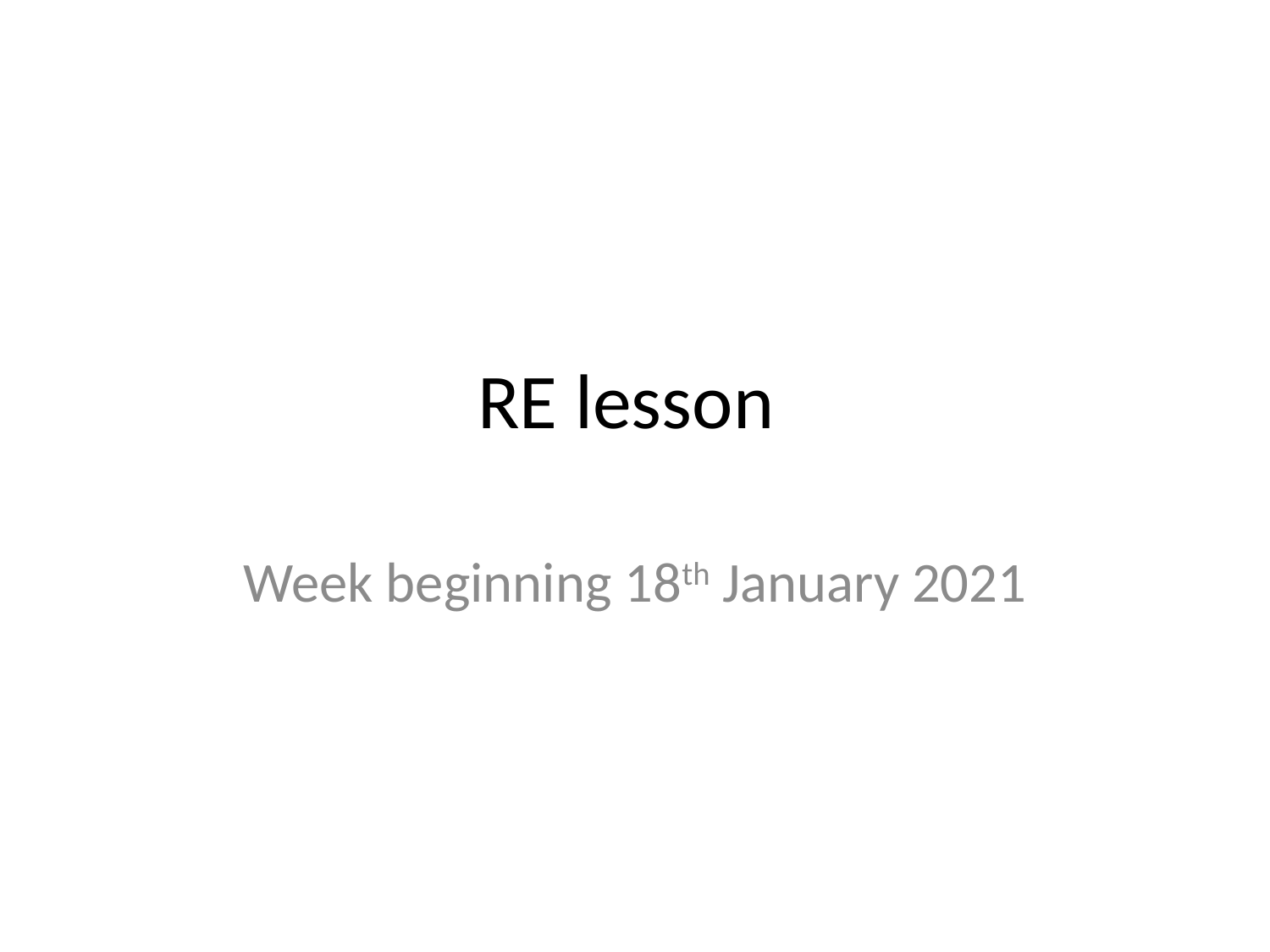

# RE lesson
Week beginning 18th January 2021